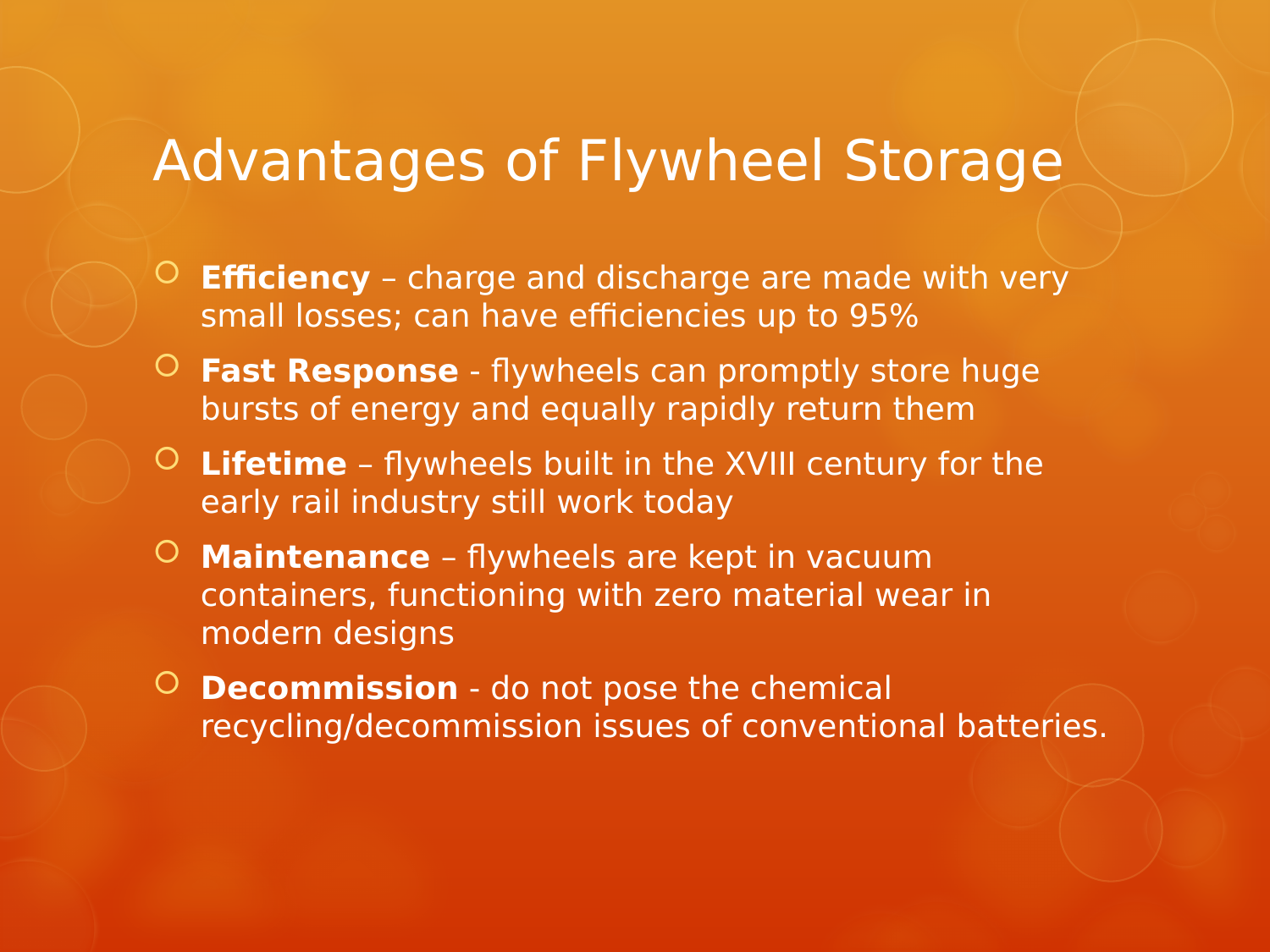

# Advantages of Flywheel Storage
Efficiency – charge and discharge are made with very small losses; can have efficiencies up to 95%
Fast Response - flywheels can promptly store huge bursts of energy and equally rapidly return them
Lifetime – flywheels built in the XVIII century for the early rail industry still work today
Maintenance – flywheels are kept in vacuum containers, functioning with zero material wear in modern designs
Decommission - do not pose the chemical recycling/decommission issues of conventional batteries.